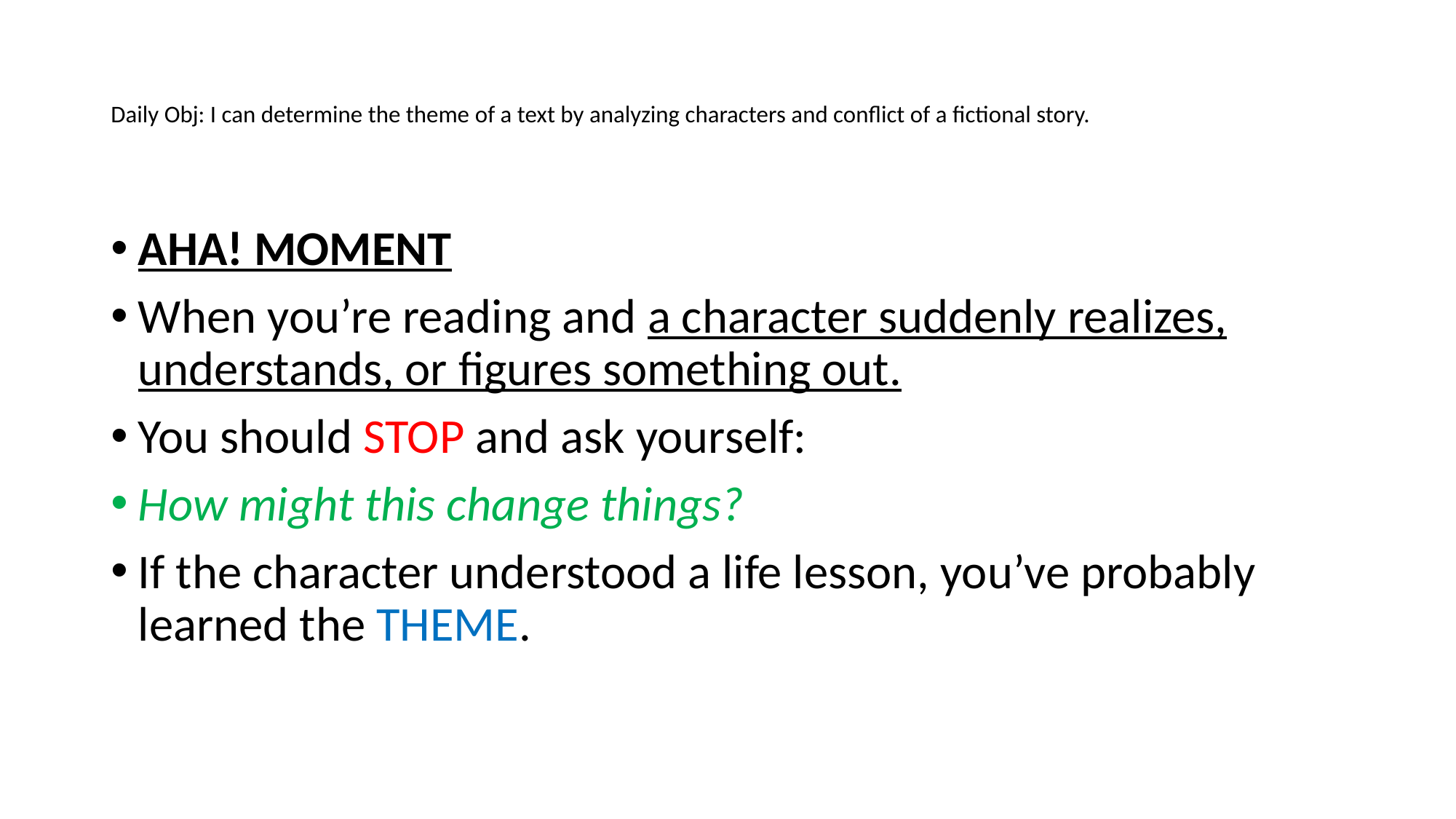

# Daily Obj: I can determine the theme of a text by analyzing characters and conflict of a fictional story.
AHA! MOMENT
When you’re reading and a character suddenly realizes, understands, or figures something out.
You should STOP and ask yourself:
How might this change things?
If the character understood a life lesson, you’ve probably learned the THEME.